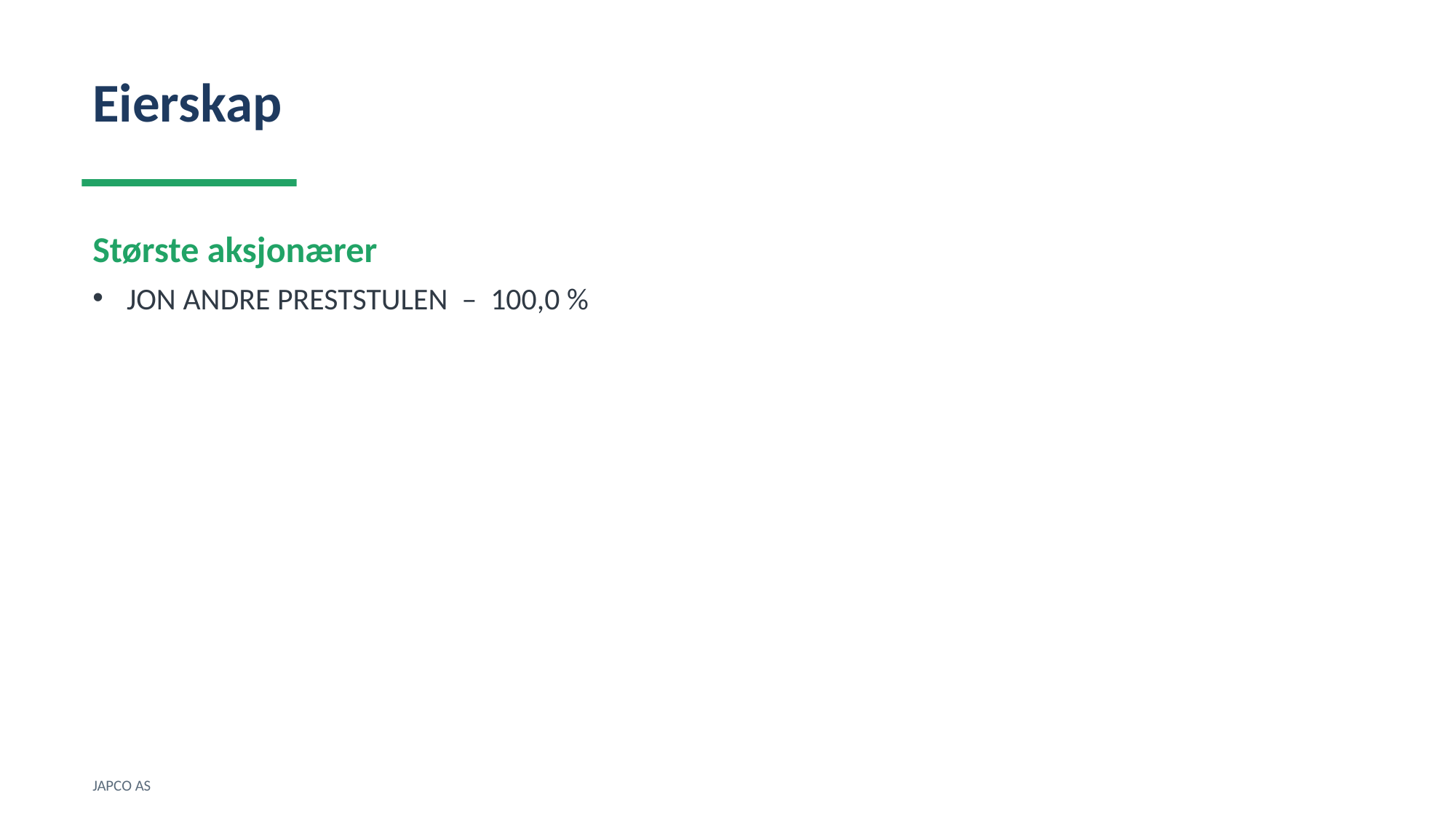

Eierskap

Største aksjonærer
JON ANDRE PRESTSTULEN  –  100,0 %
JAPCO AS